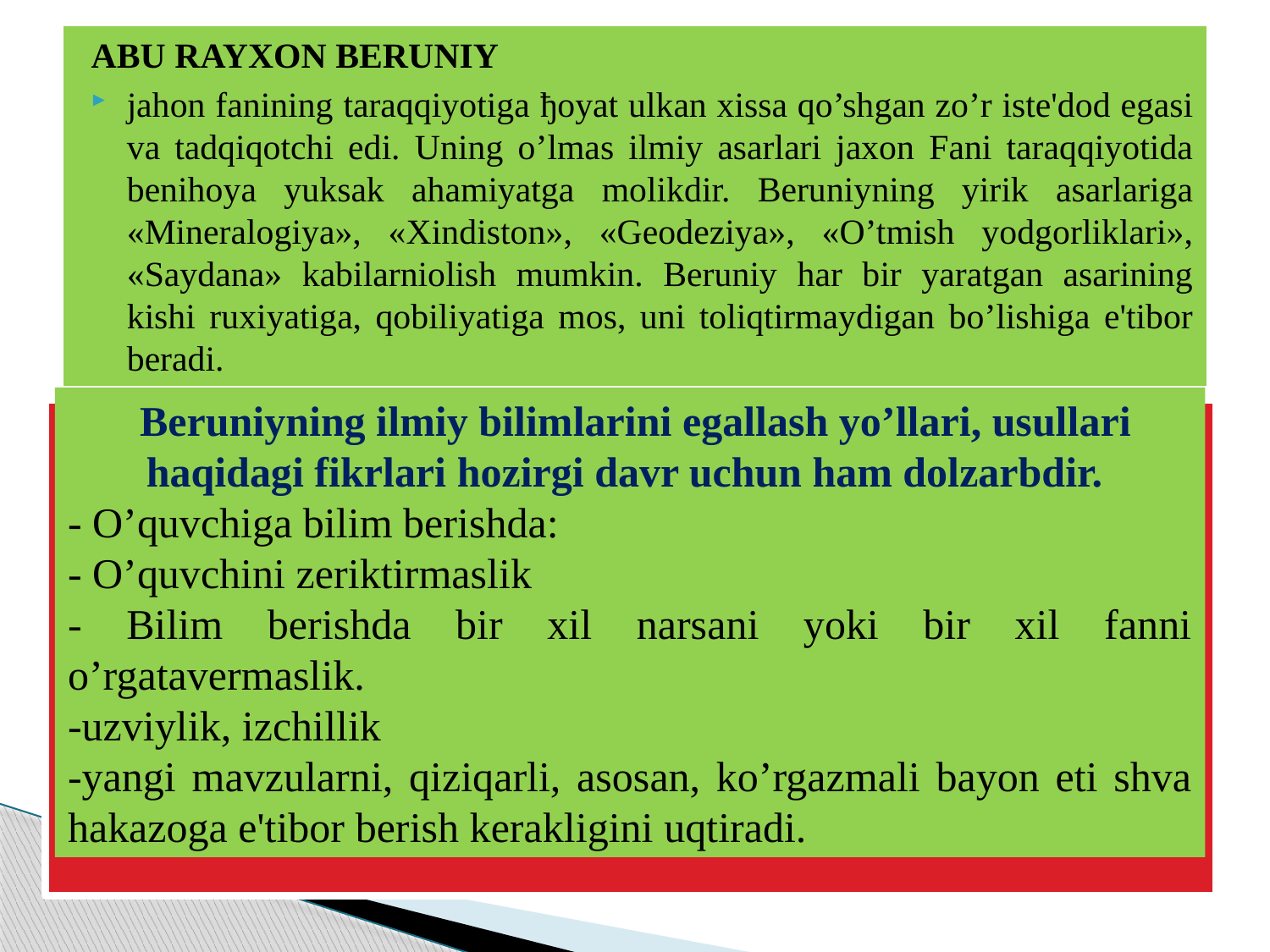

ABU RAYXON BERUNIY
jahon fanining taraqqiyotiga ђoyat ulkan xissa qo’shgan zo’r iste'dod egasi va tadqiqotchi edi. Uning o’lmas ilmiy asarlari jaxon Fani taraqqiyotida benihoya yuksak ahamiyatga molikdir. Beruniyning yirik asarlariga «Mineralogiya», «Xindiston», «Geodeziya», «O’tmish yodgorliklari», «Saydana» kabilarniolish mumkin. Beruniy har bir yaratgan asarining kishi ruxiyatiga, qobiliyatiga mos, uni toliqtirmaydigan bo’lishiga e'tibor beradi.

 Beruniyning ilmiy bilimlarini egallash yo’llari, usullari haqidagi fikrlari hozirgi davr uchun ham dolzarbdir.
- O’quvchiga bilim berishda:
- O’quvchini zeriktirmaslik
- Bilim berishda bir xil narsani yoki bir xil fanni o’rgatavermaslik.
-uzviylik, izchillik
-yangi mavzularni, qiziqarli, asosan, ko’rgazmali bayon eti shva hakazoga e'tibor berish kerakligini uqtiradi.